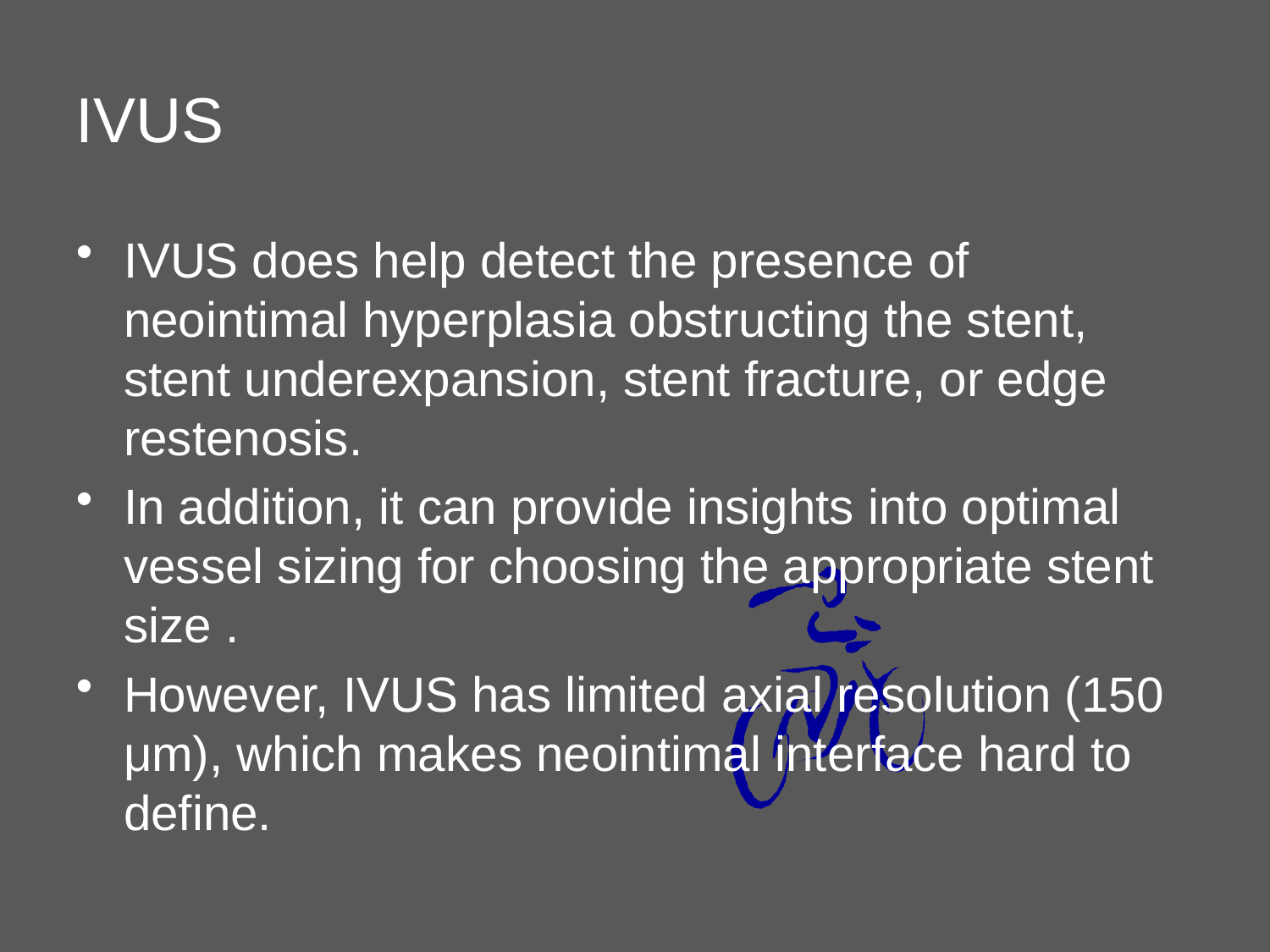

# IVUS
IVUS does help detect the presence of neointimal hyperplasia obstructing the stent, stent underexpansion, stent fracture, or edge restenosis.
In addition, it can provide insights into optimal vessel sizing for choosing the appropriate stent size .
However, IVUS has limited axial resolution (150 μm), which makes neointimal interface hard to define.